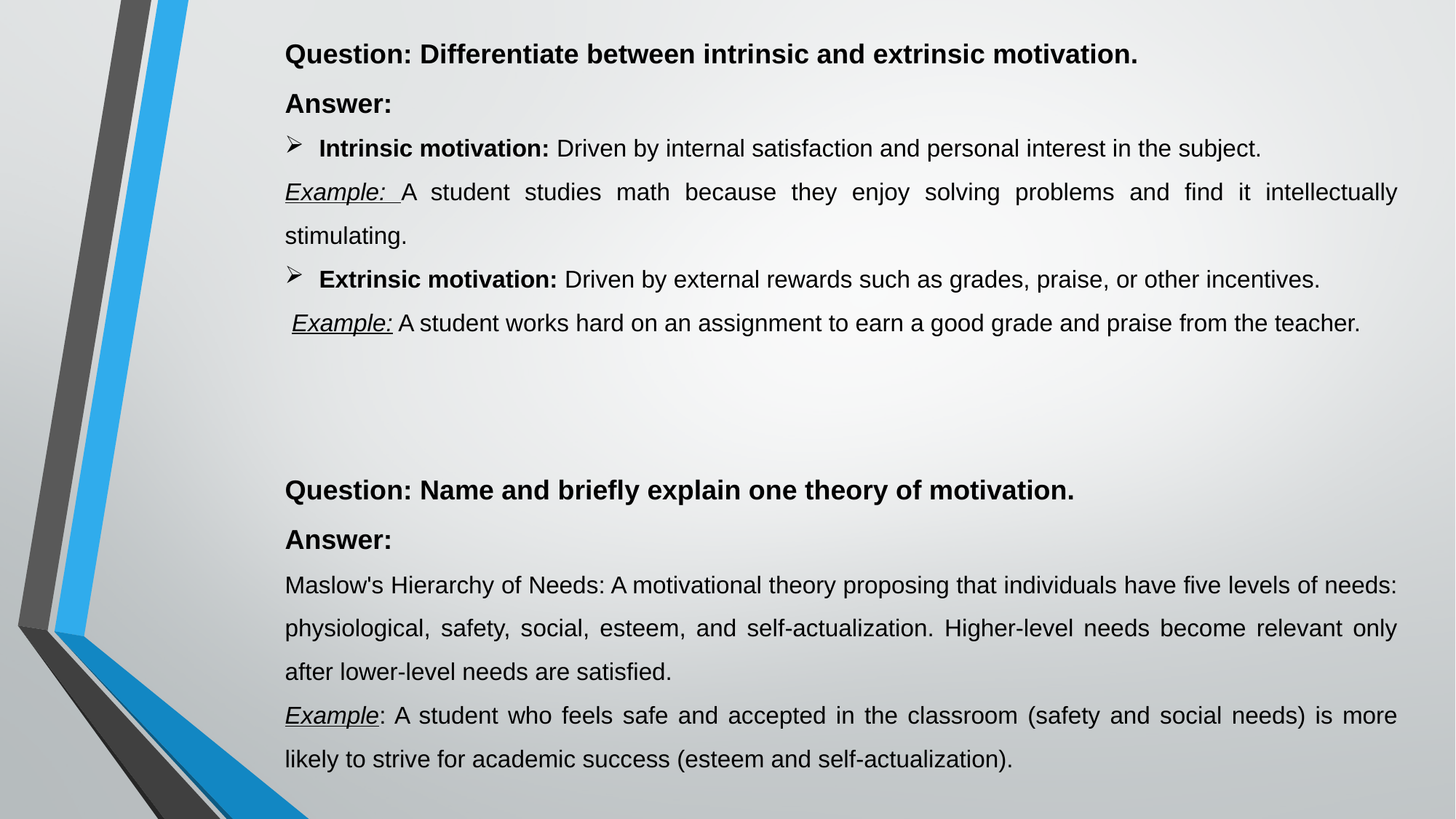

Question: Differentiate between intrinsic and extrinsic motivation.
Answer:
Intrinsic motivation: Driven by internal satisfaction and personal interest in the subject.
Example: A student studies math because they enjoy solving problems and find it intellectually stimulating.
Extrinsic motivation: Driven by external rewards such as grades, praise, or other incentives.
 Example: A student works hard on an assignment to earn a good grade and praise from the teacher.
Question: Name and briefly explain one theory of motivation.
Answer:
Maslow's Hierarchy of Needs: A motivational theory proposing that individuals have five levels of needs: physiological, safety, social, esteem, and self-actualization. Higher-level needs become relevant only after lower-level needs are satisfied.
Example: A student who feels safe and accepted in the classroom (safety and social needs) is more likely to strive for academic success (esteem and self-actualization).